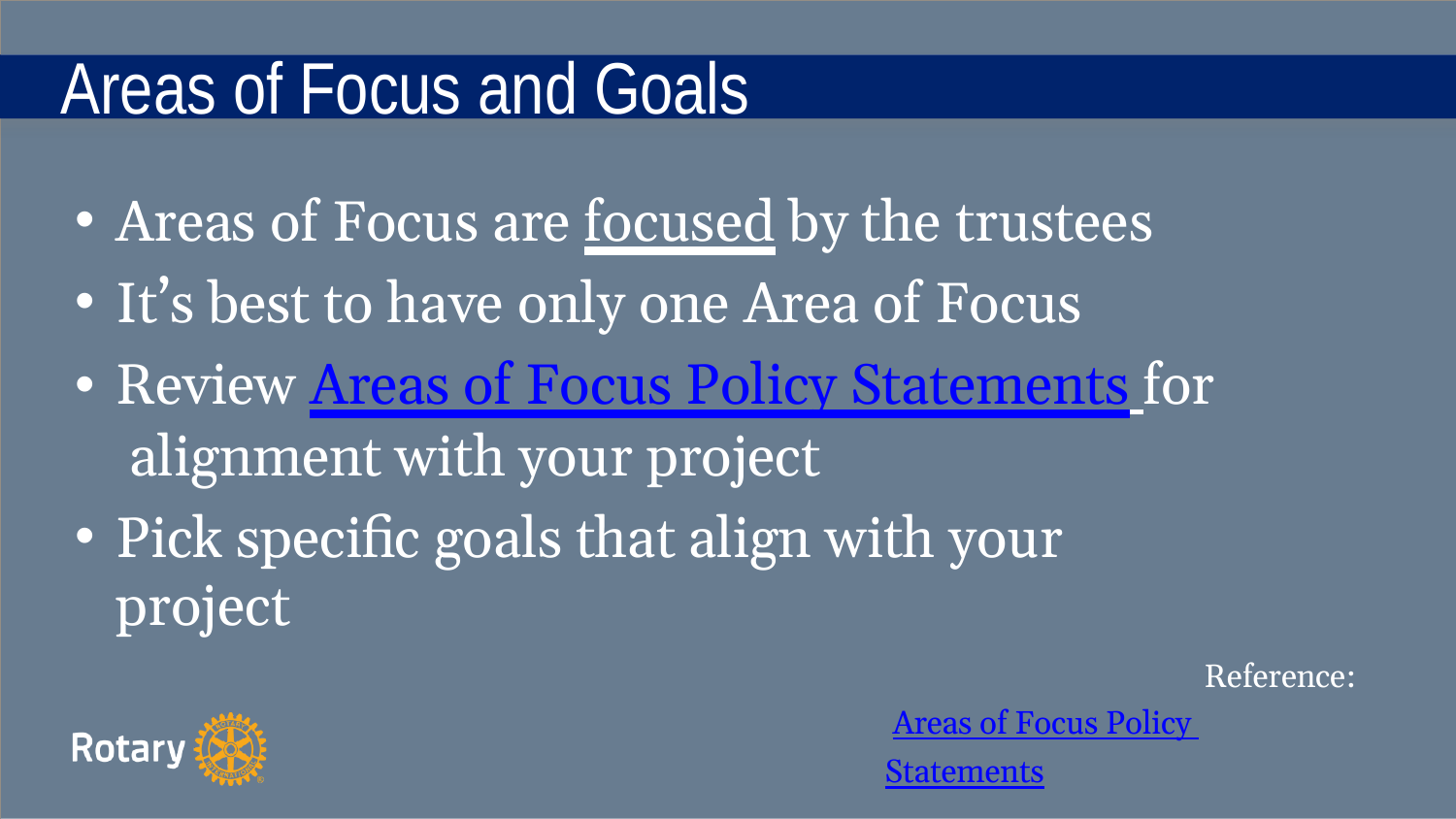

# Areas of Focus and Goals
Areas of Focus are focused by the trustees
It’s best to have only one Area of Focus
Review Areas of Focus Policy Statements for  alignment with your project
Pick specific goals that align with your project
Reference:  Areas of Focus Policy Statements